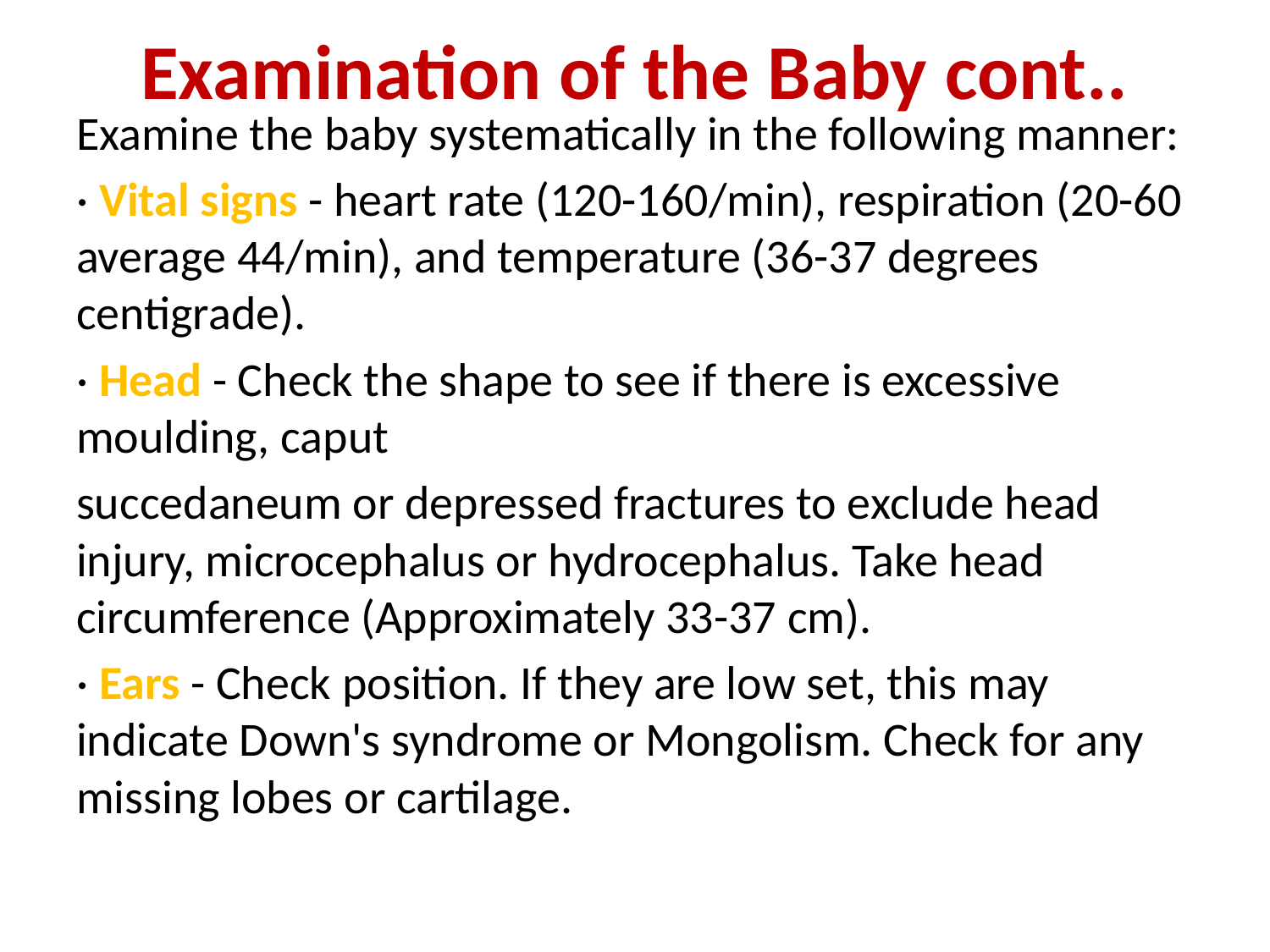

# Examination of the Baby cont..
Examine the baby systematically in the following manner:
· Vital signs - heart rate (120-160/min), respiration (20-60 average 44/min), and temperature (36-37 degrees centigrade).
· Head - Check the shape to see if there is excessive moulding, caput
succedaneum or depressed fractures to exclude head injury, microcephalus or hydrocephalus. Take head circumference (Approximately 33-37 cm).
· Ears - Check position. If they are low set, this may indicate Down's syndrome or Mongolism. Check for any missing lobes or cartilage.